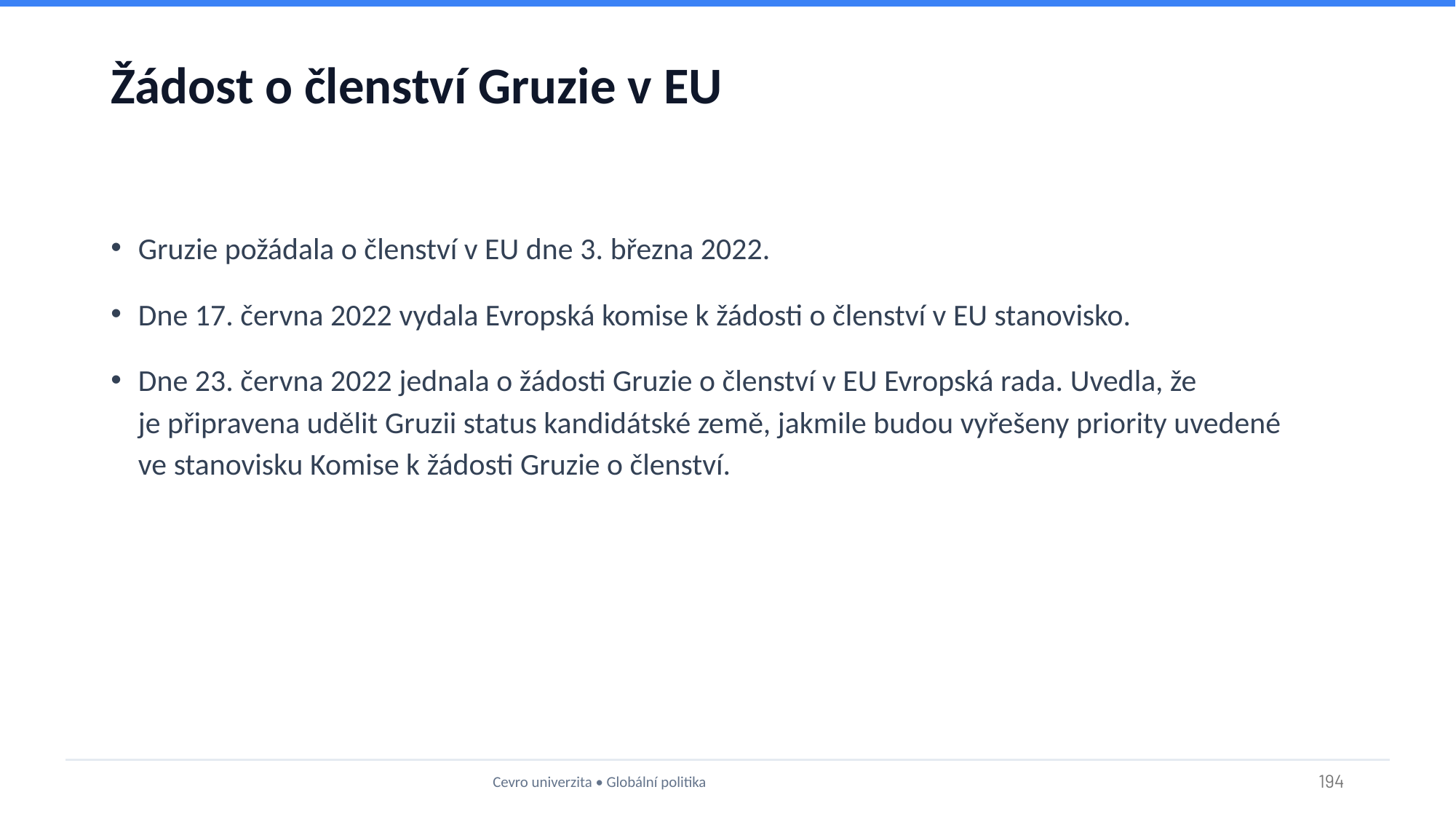

# Žádost o členství Gruzie v EU
Gruzie požádala o členství v EU dne 3. března 2022.
Dne 17. června 2022 vydala Evropská komise k žádosti o členství v EU stanovisko.
Dne 23. června 2022 jednala o žádosti Gruzie o členství v EU Evropská rada. Uvedla, že je připravena udělit Gruzii status kandidátské země, jakmile budou vyřešeny priority uvedené ve stanovisku Komise k žádosti Gruzie o členství.

Cevro univerzita • Globální politika
194